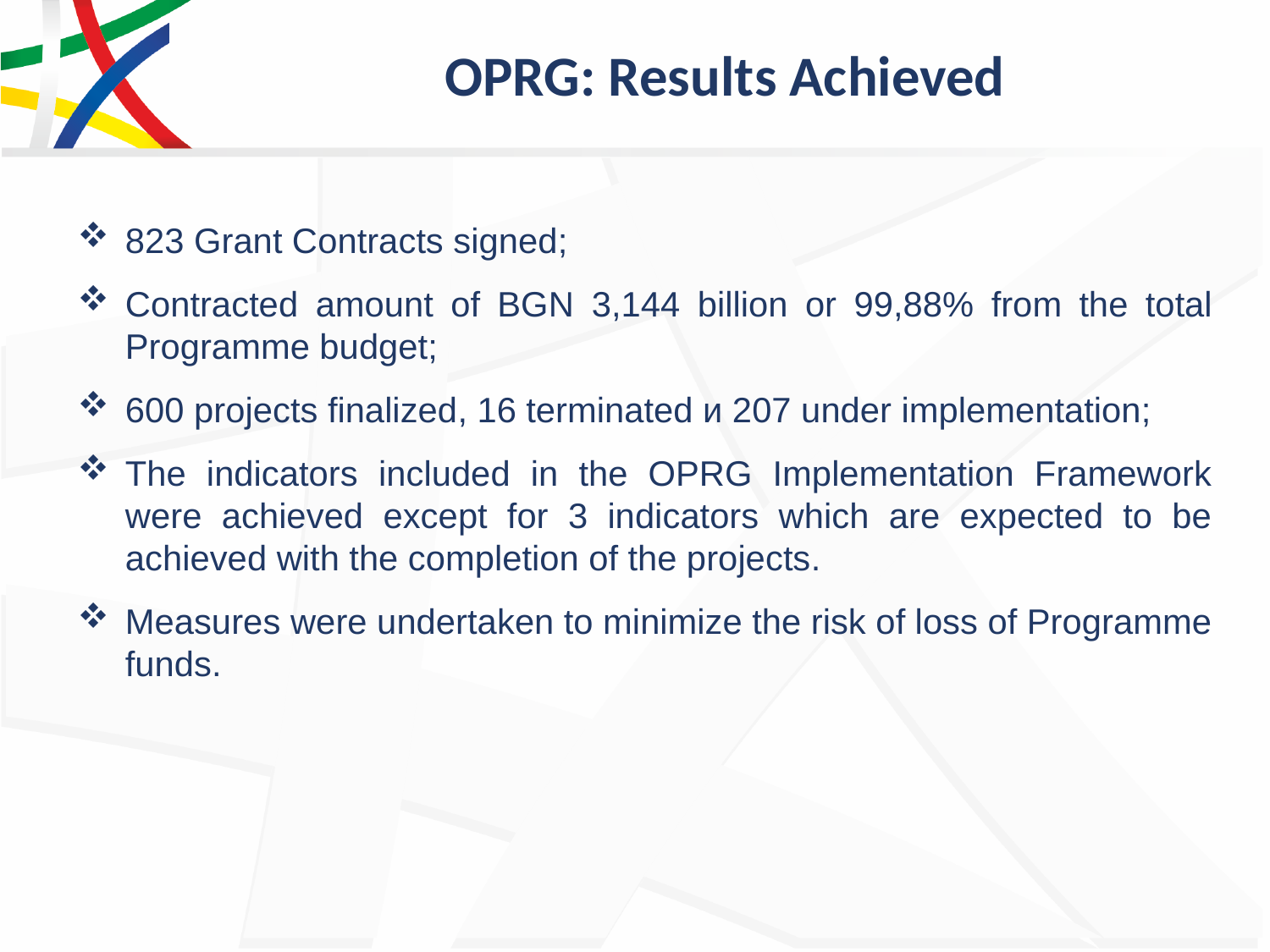

# OPRG: Results Achieved
823 Grant Contracts signed;
Contracted amount of BGN 3,144 billion or 99,88% from the total Programme budget;
600 projects finalized, 16 terminated и 207 under implementation;
The indicators included in the OPRG Implementation Framework were achieved except for 3 indicators which are expected to be achieved with the completion of the projects.
Measures were undertaken to minimize the risk of loss of Programme funds.